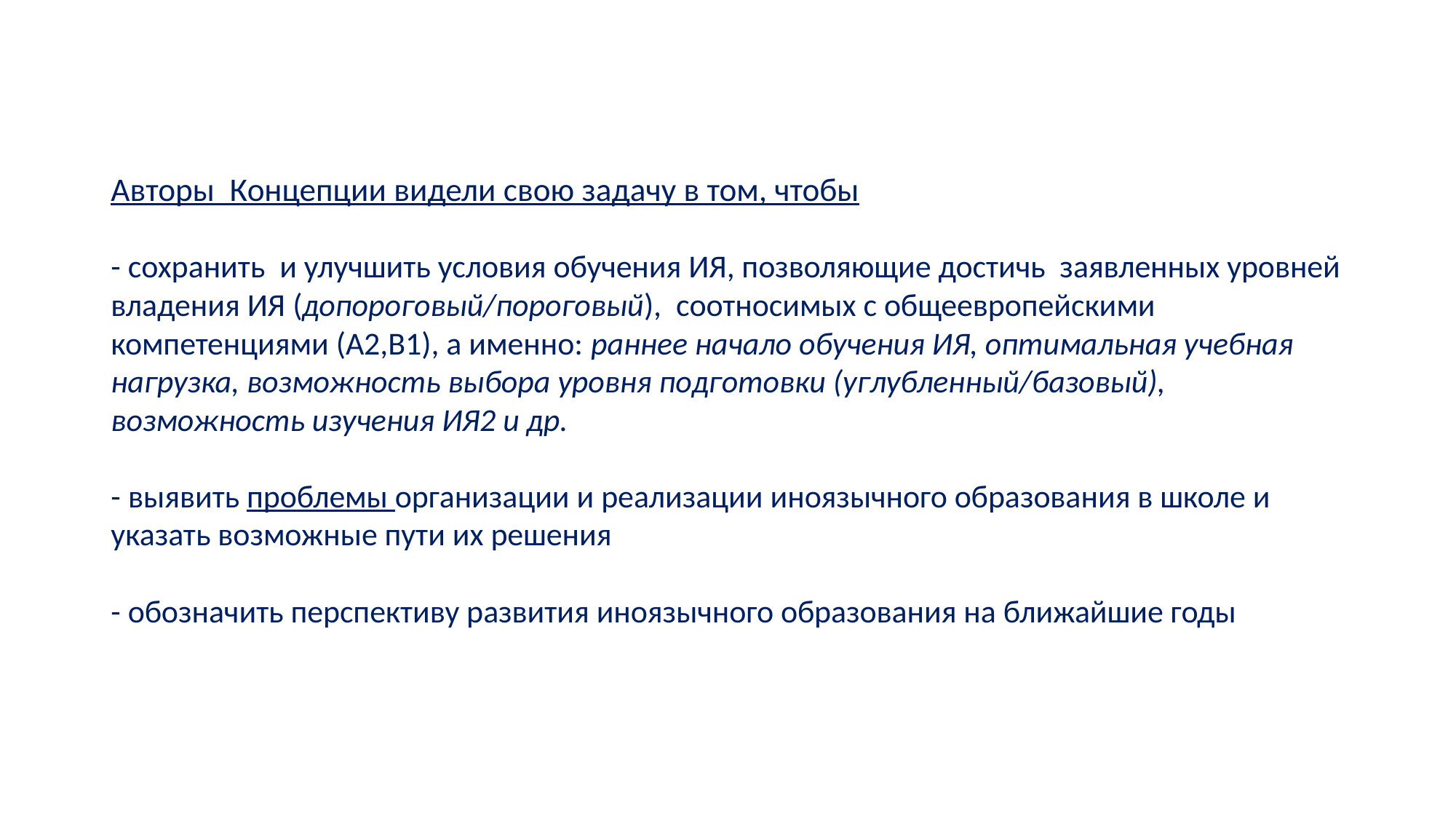

# Авторы  Концепции видели свою задачу в том, чтобы - сохранить  и улучшить условия обучения ИЯ, позволяющие достичь  заявленных уровней владения ИЯ (допороговый/пороговый),  соотносимых с общеевропейскими компетенциями (А2,В1), а именно: раннее начало обучения ИЯ, оптимальная учебная нагрузка, возможность выбора уровня подготовки (углубленный/базовый), возможность изучения ИЯ2 и др. - выявить проблемы организации и реализации иноязычного образования в школе и указать возможные пути их решения - обозначить перспективу развития иноязычного образования на ближайшие годы